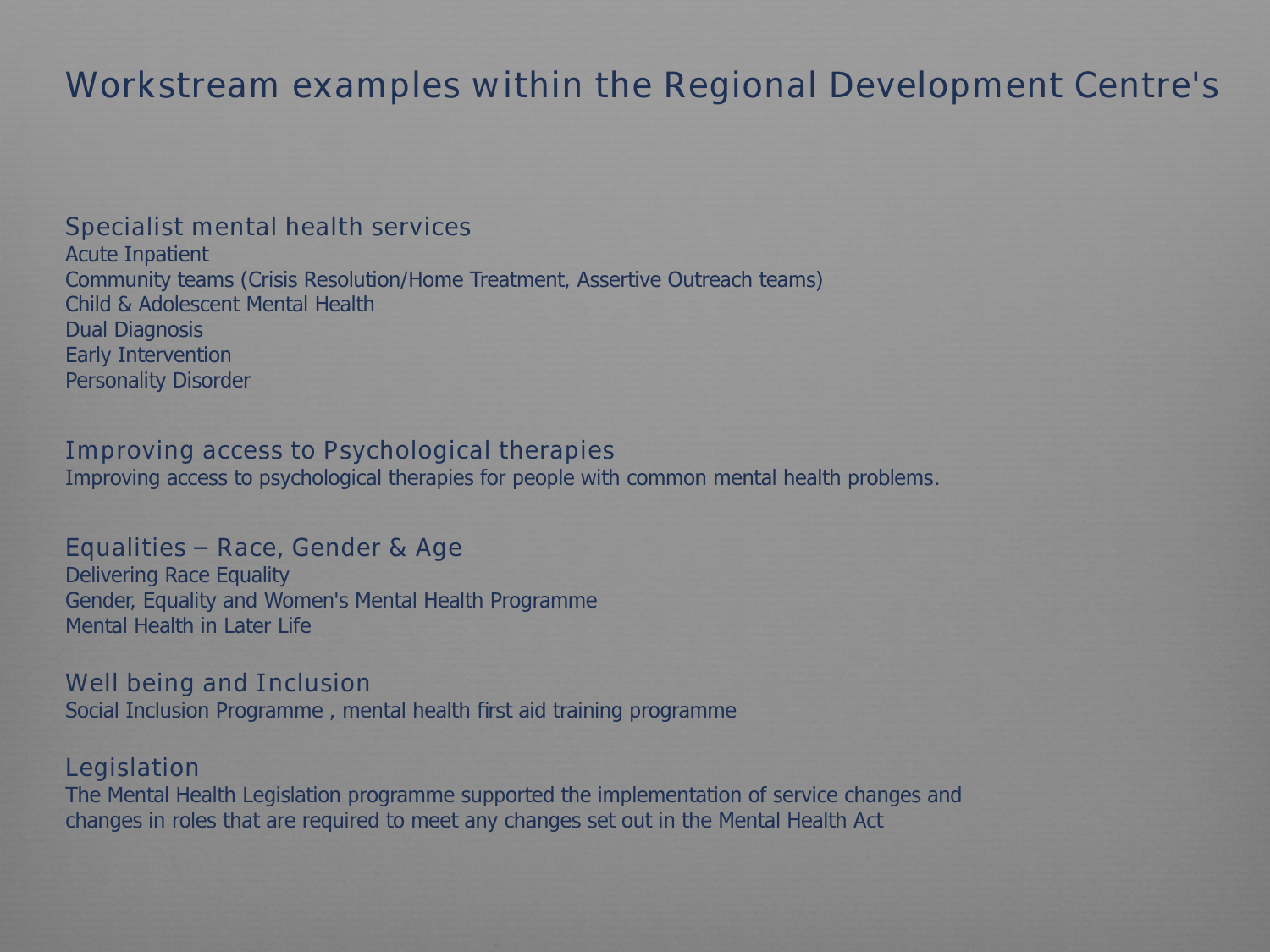

# Workstream examples within the Regional Development Centre's Specialist mental health services Acute Inpatient Community teams (Crisis Resolution/Home Treatment, Assertive Outreach teams) Child & Adolescent Mental Health Dual Diagnosis Early Intervention Personality Disorder Improving access to Psychological therapies Improving access to psychological therapies for people with common mental health problems. Equalities – Race, Gender & Age Delivering Race Equality Gender, Equality and Women's Mental Health Programme Mental Health in Later Life Well being and Inclusion Social Inclusion Programme , mental health first aid training programme Legislation The Mental Health Legislation programme supported the implementation of service changes and changes in roles that are required to meet any changes set out in the Mental Health Act